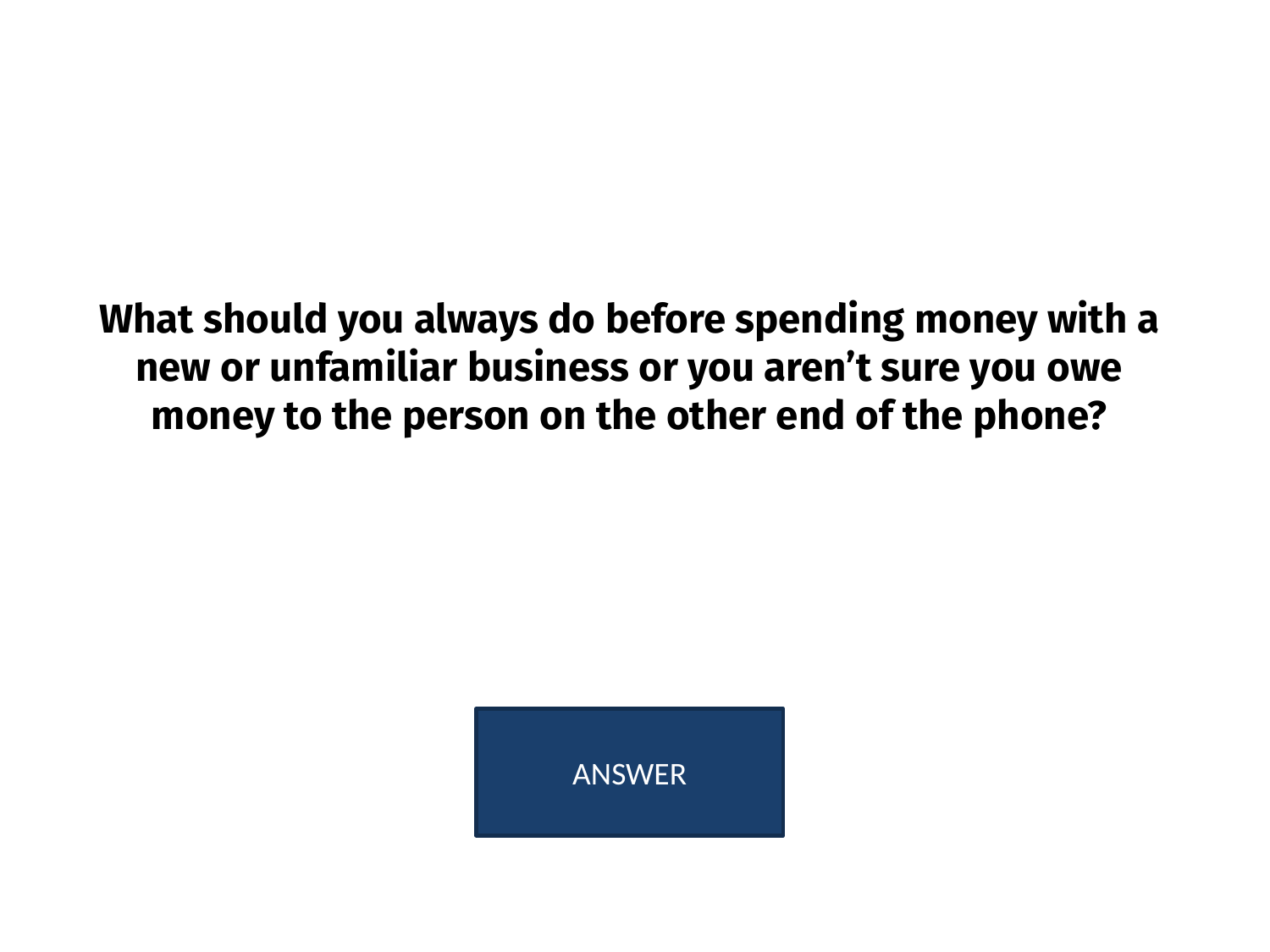

# What should you always do before spending money with a new or unfamiliar business or you aren’t sure you owe money to the person on the other end of the phone?